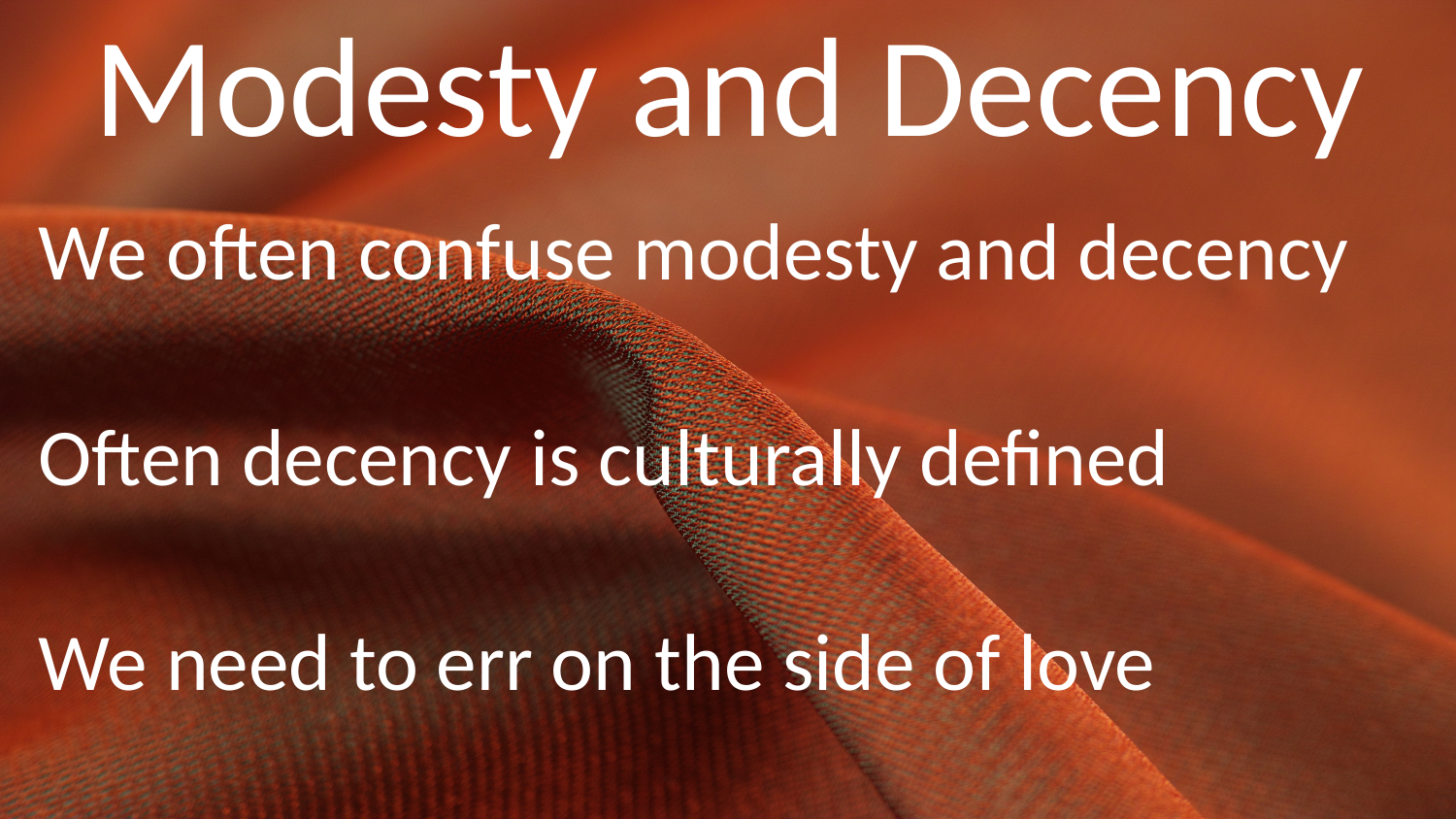

# Modesty and Decency
We often confuse modesty and decency

Often decency is culturally defined

We need to err on the side of love